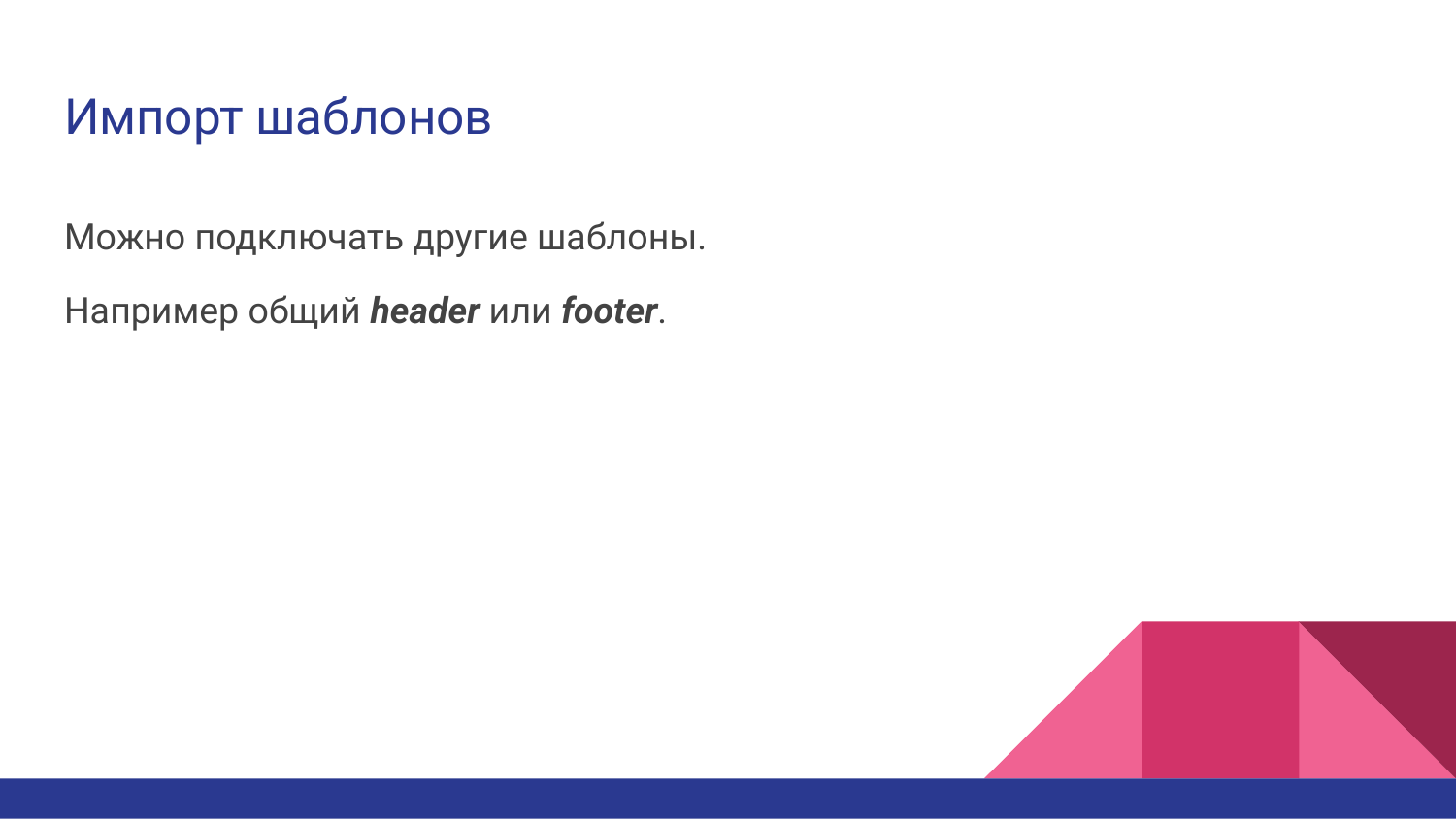

# Импорт шаблонов
Можно подключать другие шаблоны.
Например общий header или footer.